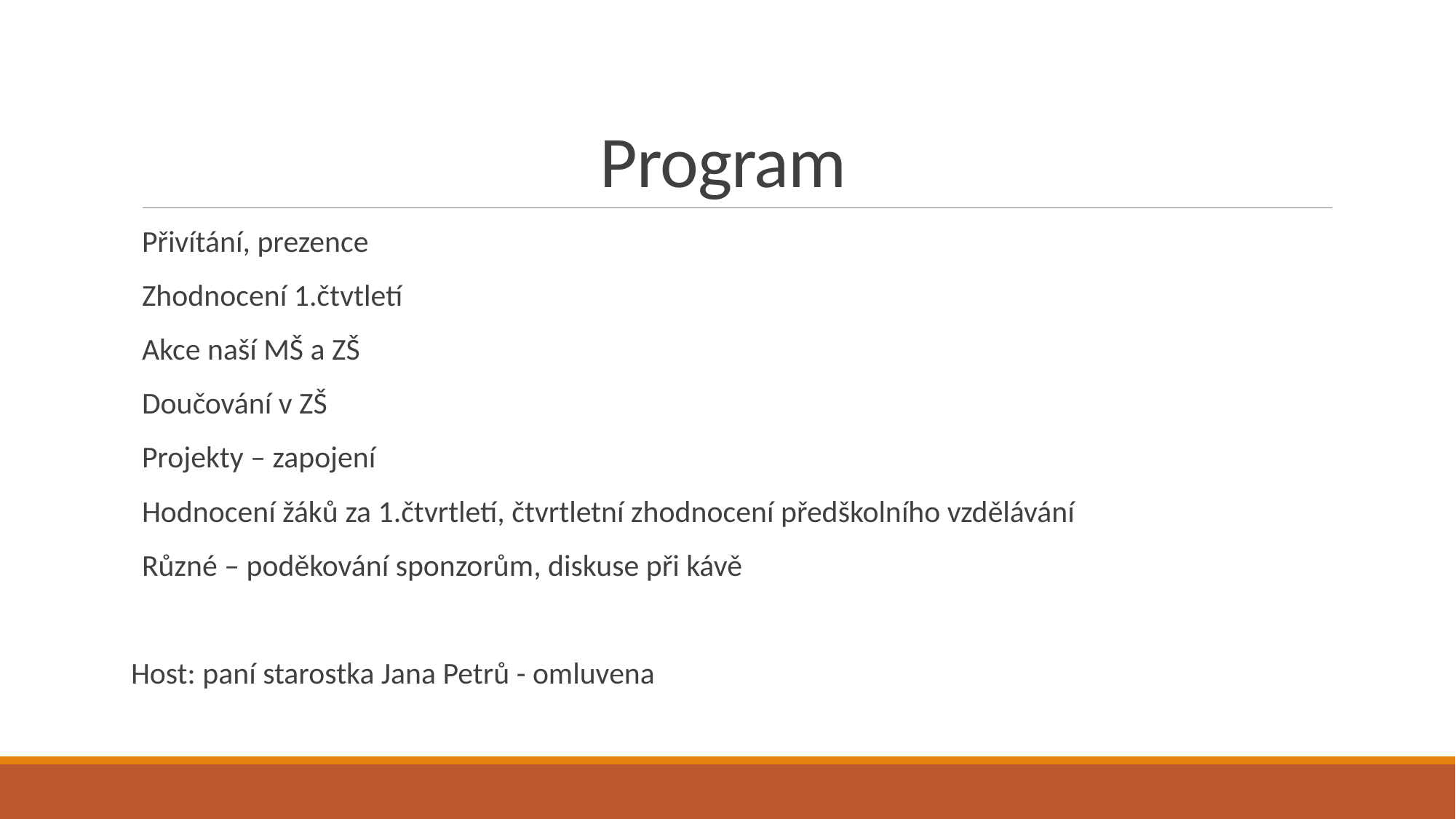

# Program
Přivítání, prezence
Zhodnocení 1.čtvtletí
Akce naší MŠ a ZŠ
Doučování v ZŠ
Projekty – zapojení
Hodnocení žáků za 1.čtvrtletí, čtvrtletní zhodnocení předškolního vzdělávání
Různé – poděkování sponzorům, diskuse při kávě

Host: paní starostka Jana Petrů - omluvena